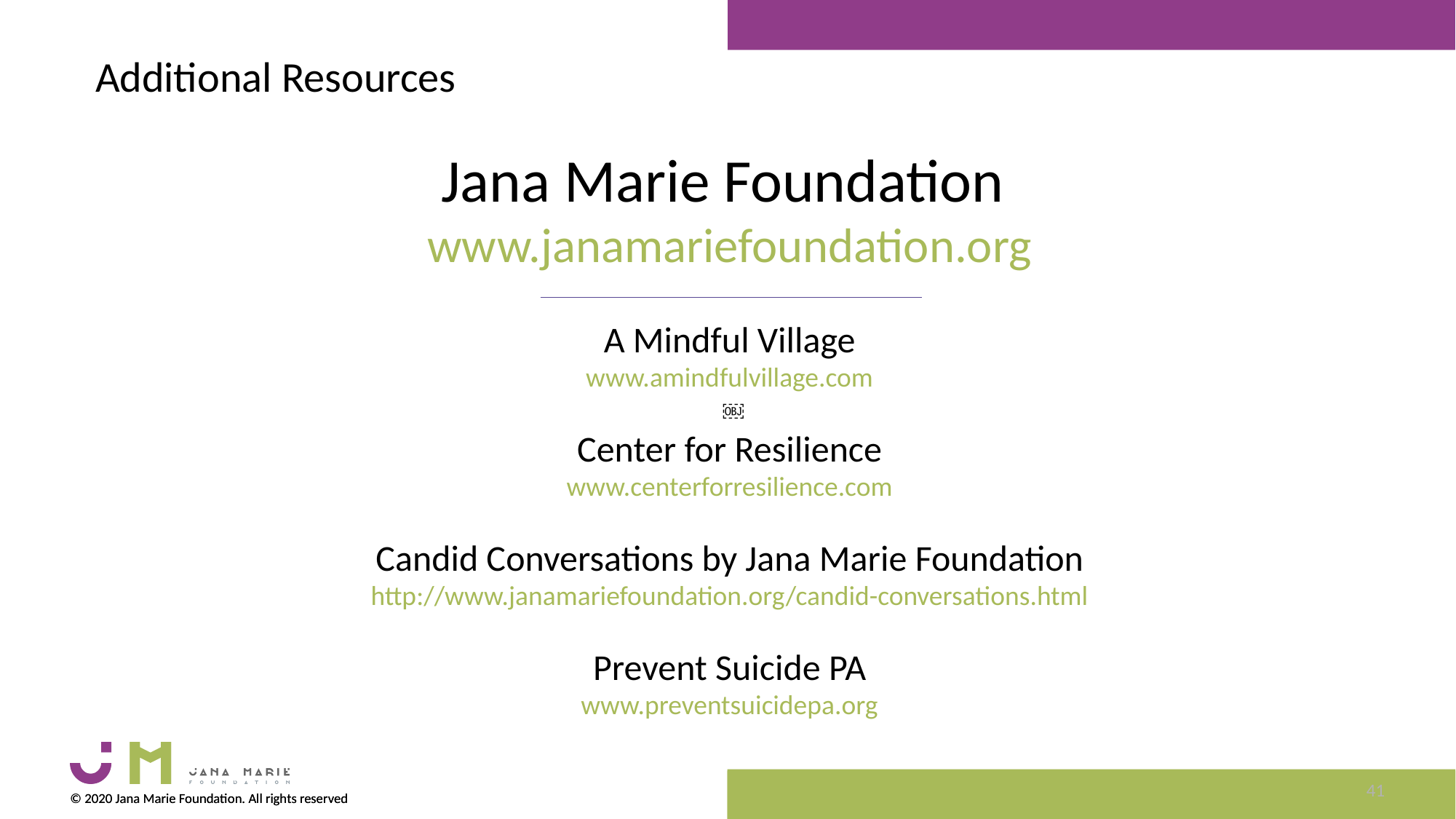

Additional Resources
Jana Marie Foundation
www.janamariefoundation.org

A Mindful Village
www.amindfulvillage.com

Center for Resilience
www.centerforresilience.com

Candid Conversations by Jana Marie Foundation
http://www.janamariefoundation.org/candid-conversations.html

Prevent Suicide PA
www.preventsuicidepa.org

￼
41